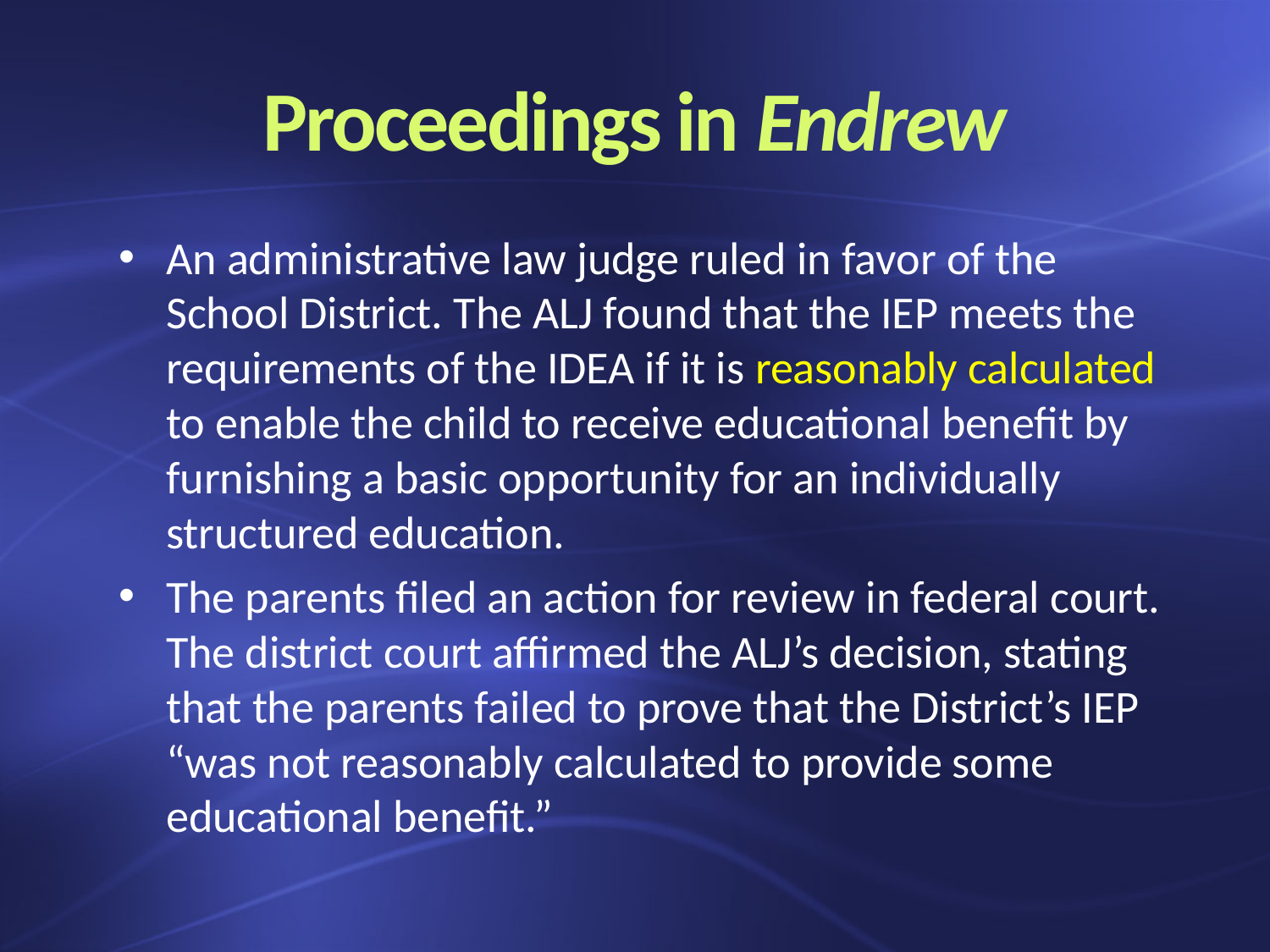

# Proceedings in Endrew
An administrative law judge ruled in favor of the School District. The ALJ found that the IEP meets the requirements of the IDEA if it is reasonably calculated to enable the child to receive educational benefit by furnishing a basic opportunity for an individually structured education.
The parents filed an action for review in federal court. The district court affirmed the ALJ’s decision, stating that the parents failed to prove that the District’s IEP “was not reasonably calculated to provide some educational benefit.”